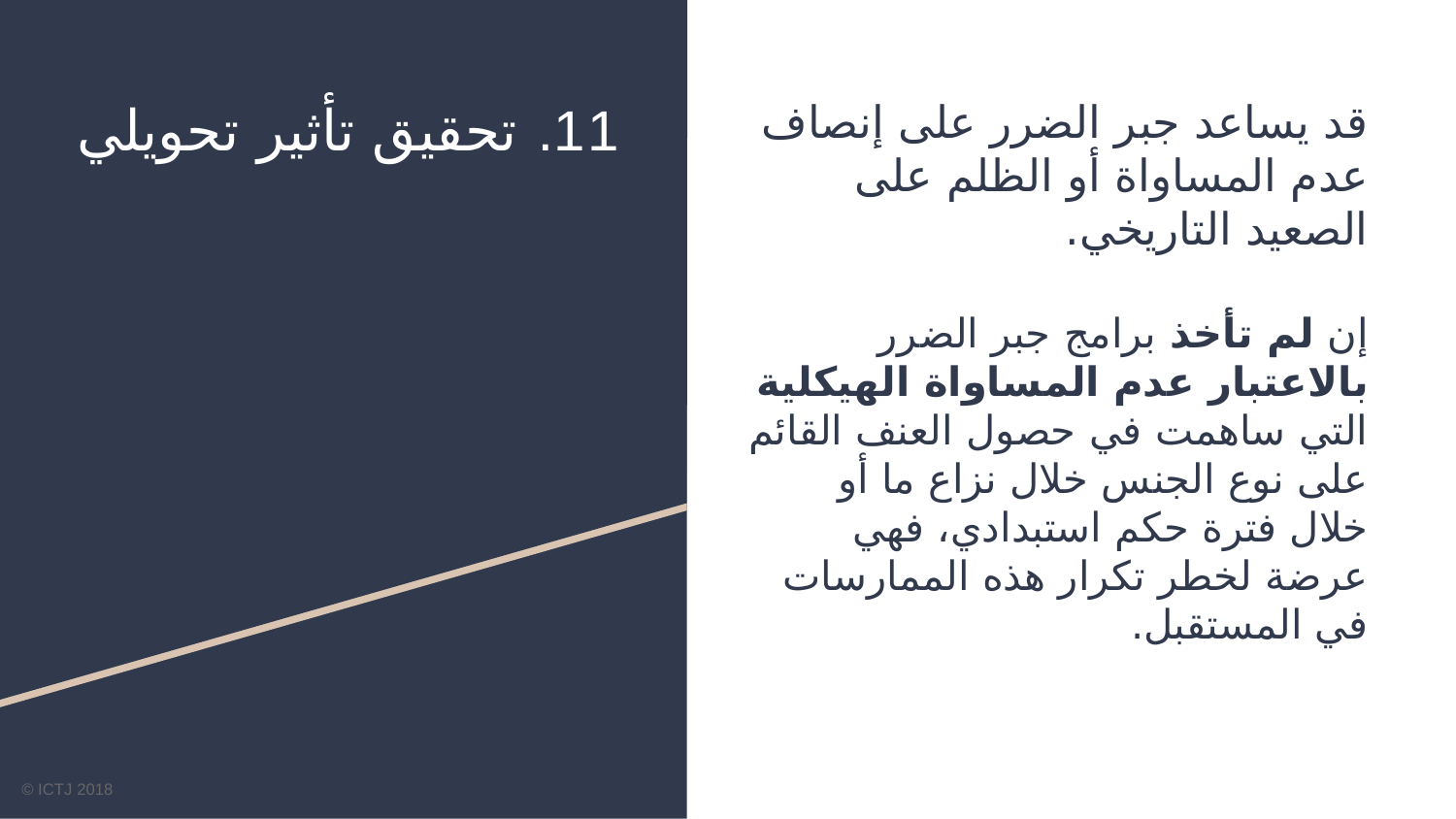

# تحقيق تأثير تحويلي
قد يساعد جبر الضرر على إنصاف عدم المساواة أو الظلم على الصعيد التاريخي.

إن لم تأخذ برامج جبر الضرر بالاعتبار عدم المساواة الهيكلية التي ساهمت في حصول العنف القائم على نوع الجنس خلال نزاع ما أو خلال فترة حكم استبدادي، فهي عرضة لخطر تكرار هذه الممارسات في المستقبل.
© ICTJ 2018